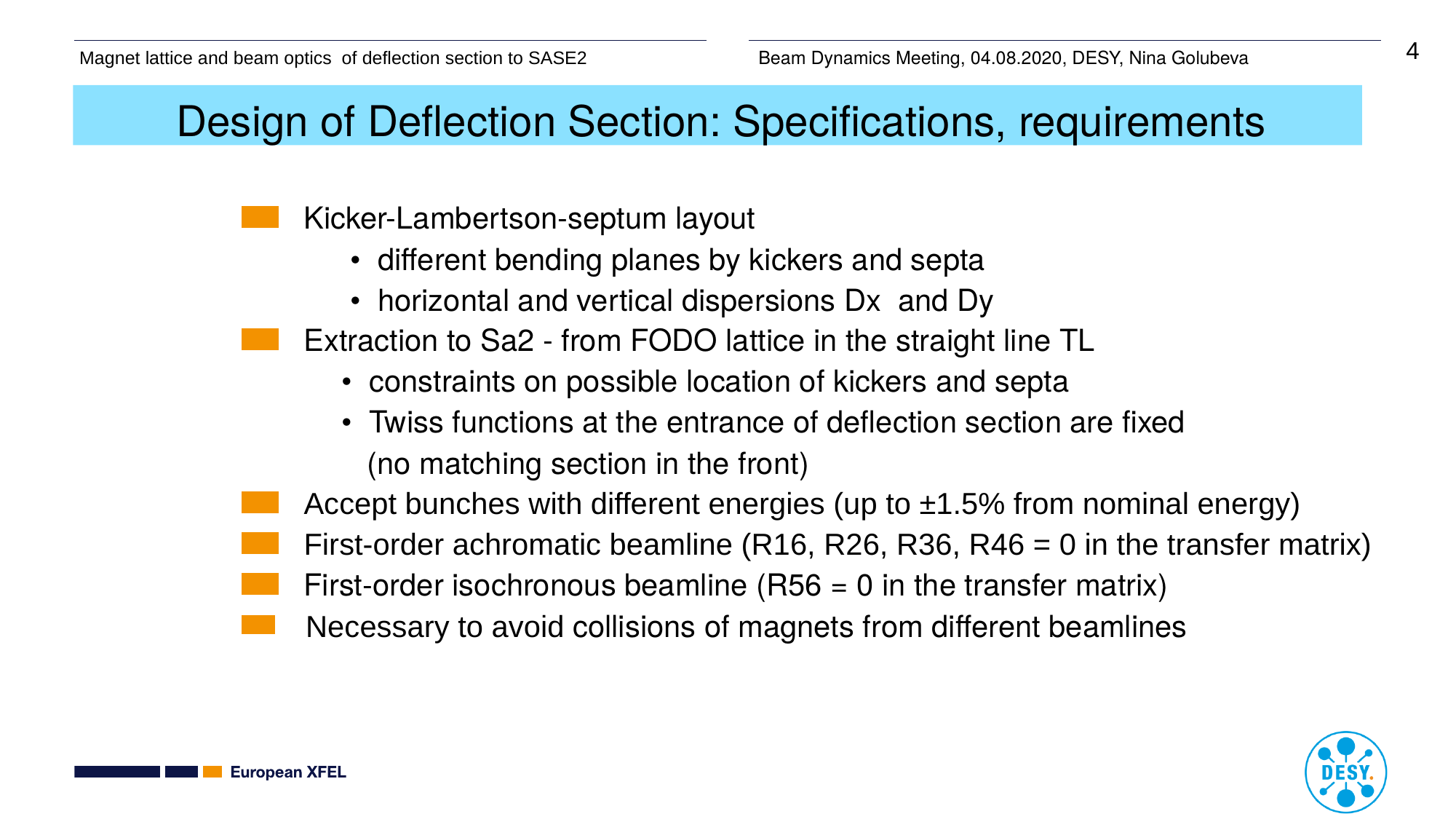

Magnet lattice and beam optics  of deflection section to SASE2

Beam Dynamics Meeting, 04.08.2020, DESY, Nina Golubeva
# Design of Deflection Section: Specifications, requirements
   Kicker-Lambertson-septum layout
             •  different bending planes by kickers and septa
             •  horizontal and vertical dispersions Dx  and Dy
   Extraction to Sa2 - from FODO lattice in the straight line TL
            •  constraints on possible location of kickers and septa
            •  Twiss functions at the entrance of deflection section are fixed
               (no matching section in the front)
   Accept bunches with different energies (up to ±1.5% from nominal energy)
   First-order achromatic beamline (R16, R26, R36, R46 = 0 in the transfer matrix)
   First-order isochronous beamline (R56 = 0 in the transfer matrix)
    Necessary to avoid collisions of magnets from different beamlines